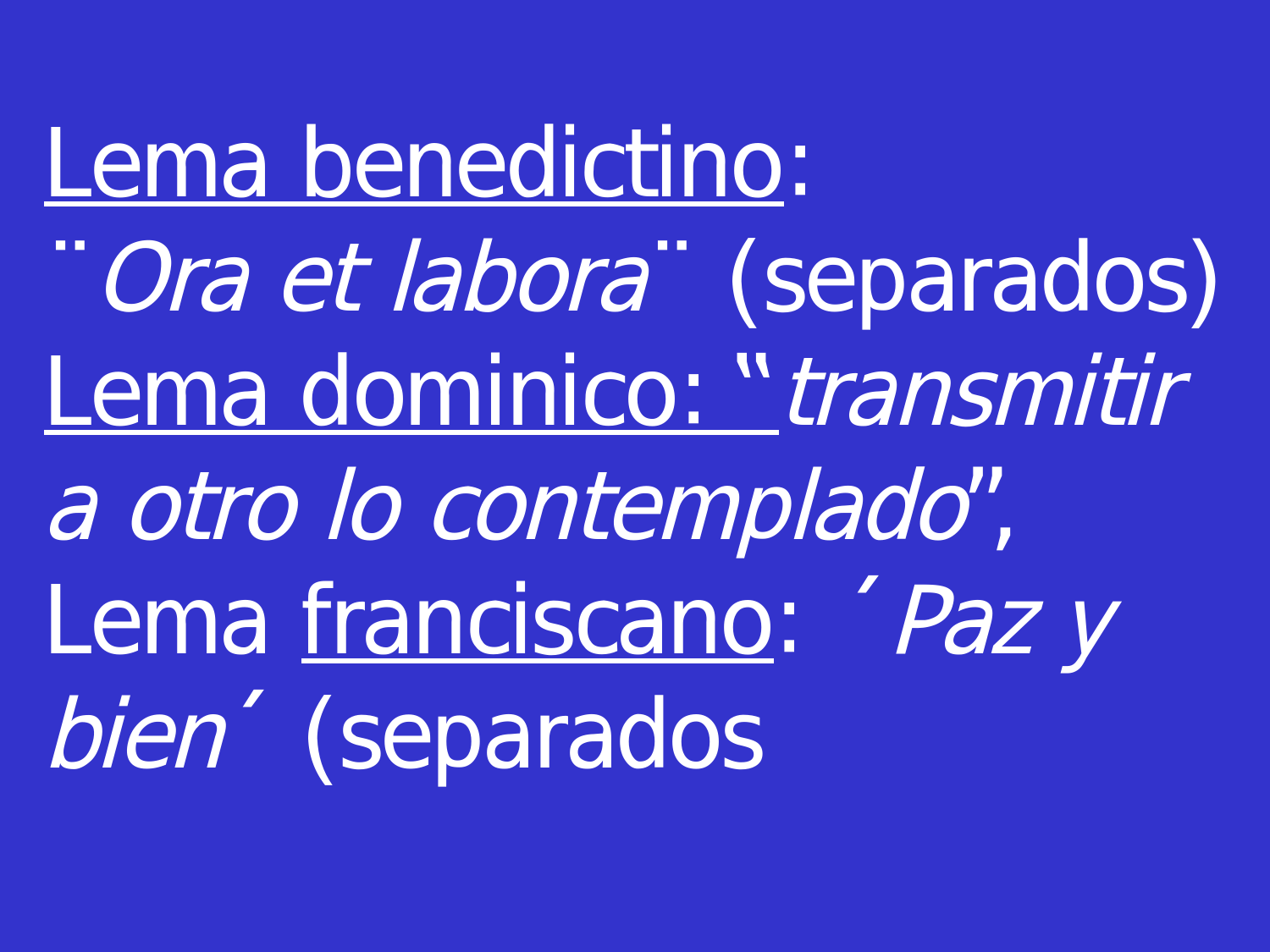

Lema benedictino:
¨Ora et labora¨ (separados)
Lema dominico: “transmitir a otro lo contemplado”, Lema franciscano: ´Paz y bien´ (separados